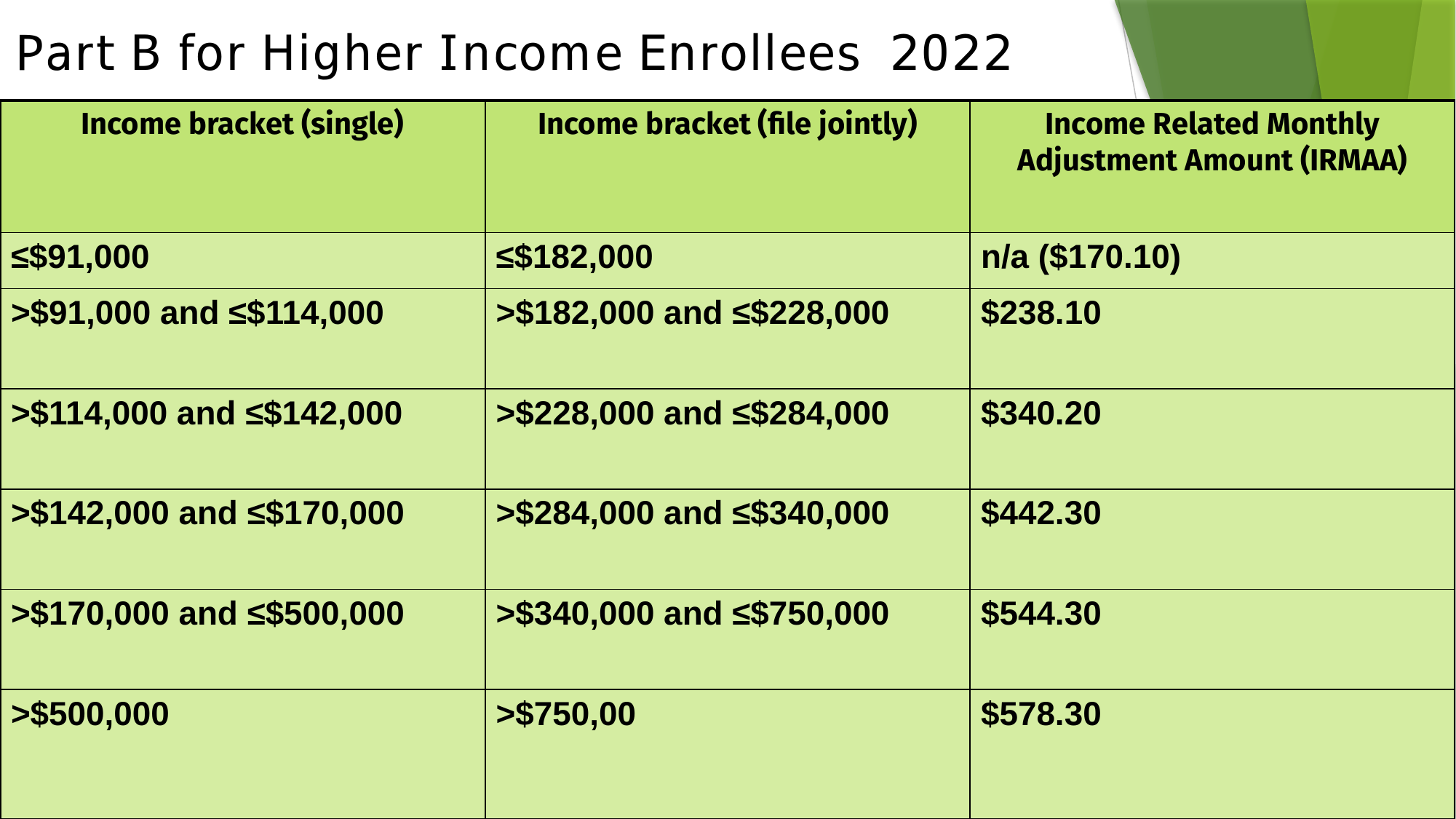

Part B for Higher Income Enrollees  2022
| Income bracket (single) | Income bracket (file jointly) | Income Related Monthly Adjustment Amount (IRMAA) |
| --- | --- | --- |
| ≤$91,000 | ≤$182,000 | n/a ($170.10) |
| >$91,000 and ≤$114,000 | >$182,000 and ≤$228,000 | $238.10 |
| >$114,000 and ≤$142,000 | >$228,000 and ≤$284,000 | $340.20 |
| >$142,000 and ≤$170,000 | >$284,000 and ≤$340,000 | $442.30 |
| >$170,000 and ≤$500,000 | >$340,000 and ≤$750,000 | $544.30 |
| >$500,000 | >$750,00 | $578.30 |